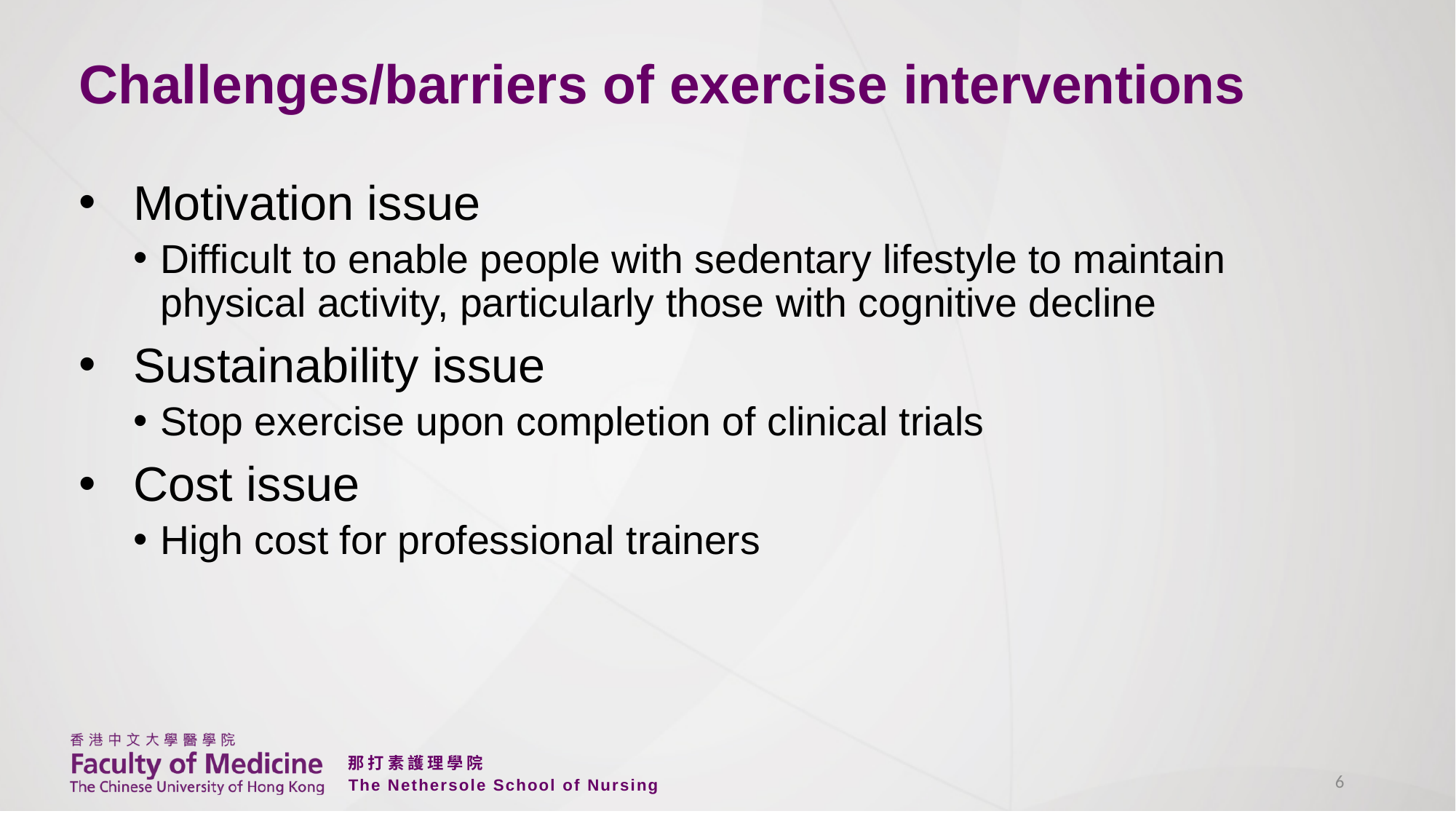

# Challenges/barriers of exercise interventions
Motivation issue
Difficult to enable people with sedentary lifestyle to maintain physical activity, particularly those with cognitive decline
Sustainability issue
Stop exercise upon completion of clinical trials
Cost issue
High cost for professional trainers

6